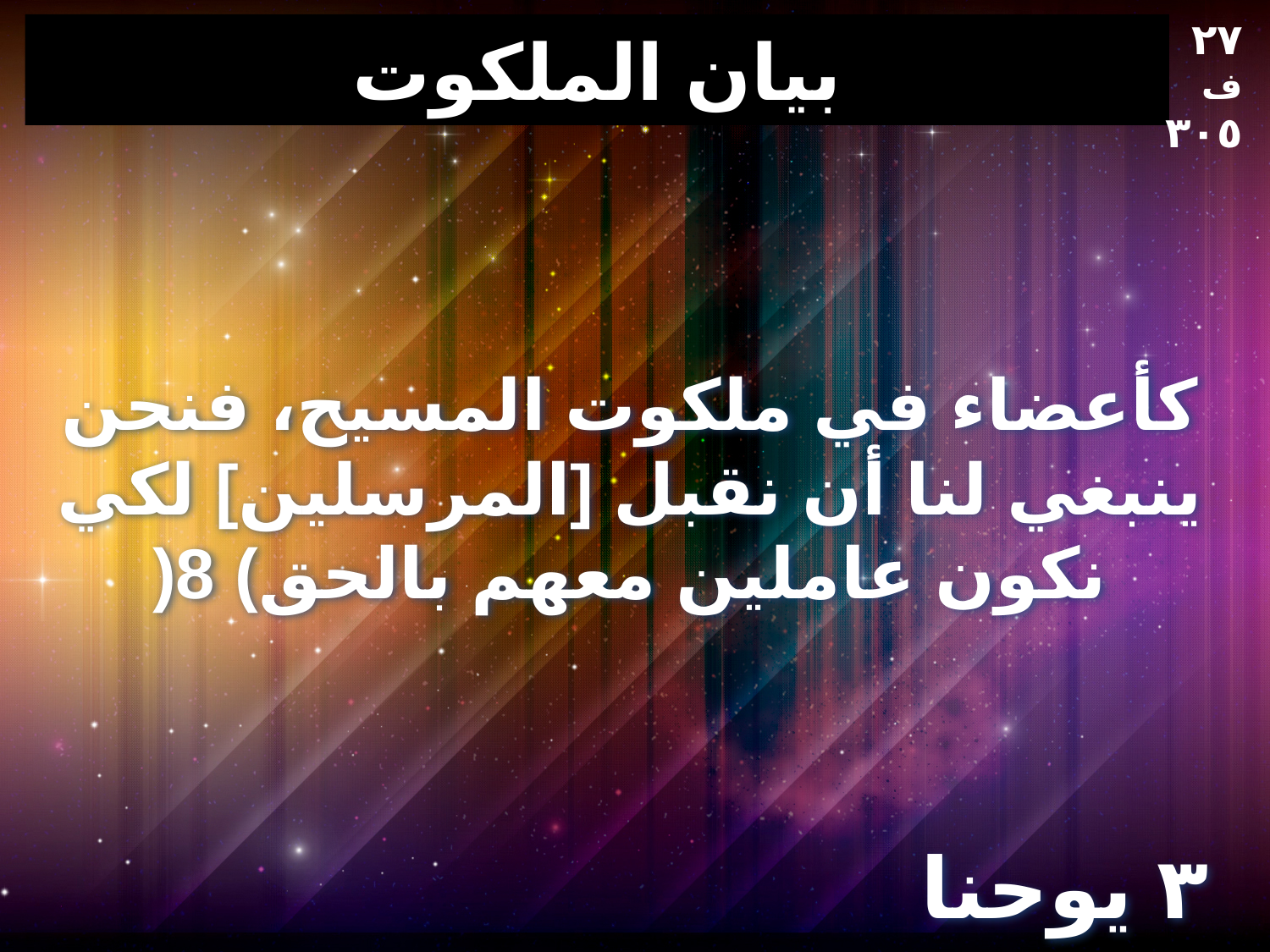

٢٧ ف
٣٠٥

# بيان الملكوت

كأعضاء في ملكوت المسيح، فنحن ينبغي لنا أن نقبل [المرسلين] لكي نكون عاملين معهم بالحق) 8(
٣ يوحنا